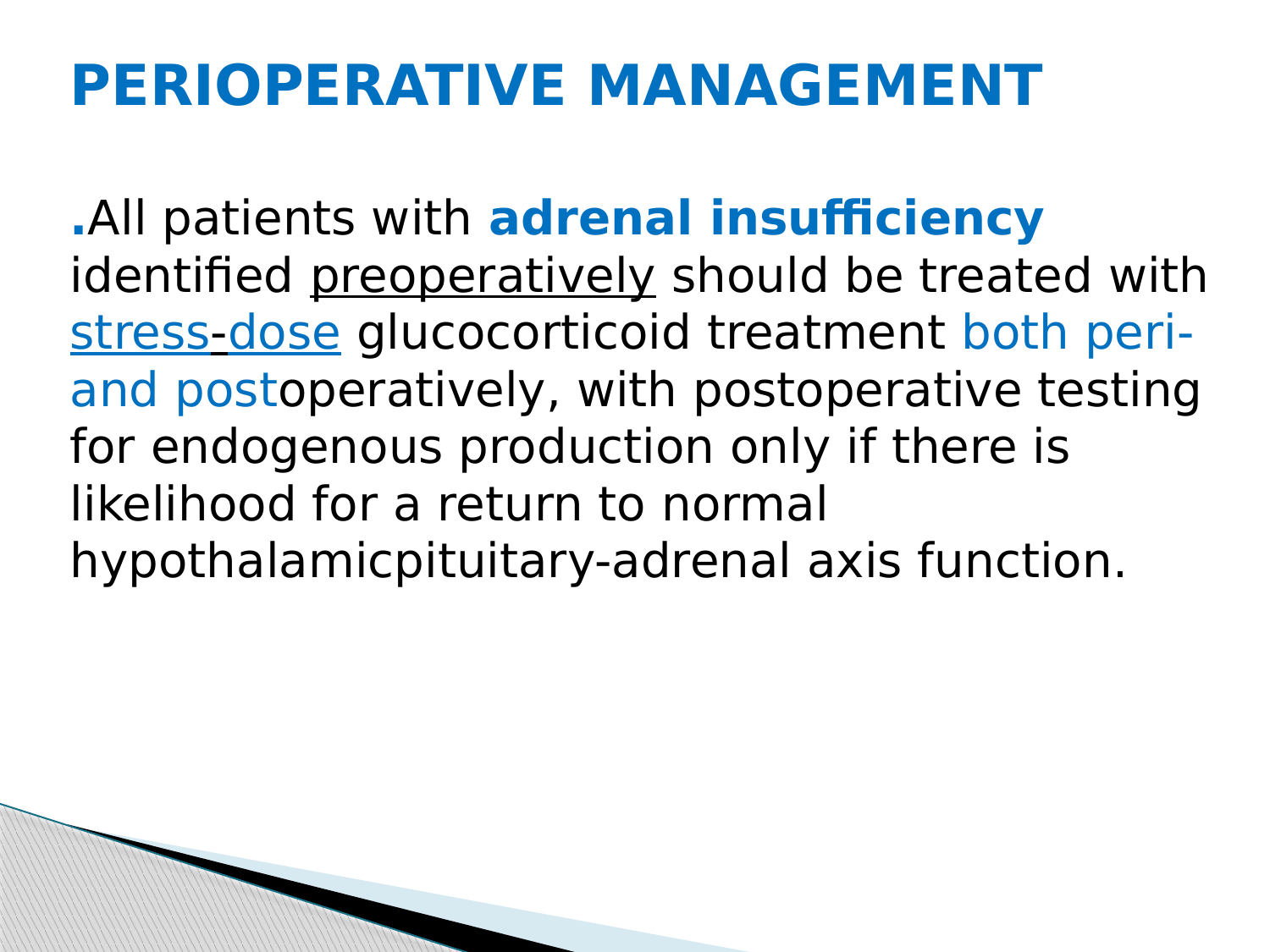

PERIOPERATIVE MANAGEMENT

.All patients with adrenal insufficiency identified preoperatively should be treated with stress-dose glucocorticoid treatment both peri- and postoperatively, with postoperative testing for endogenous production only if there is likelihood for a return to normal hypothalamicpituitary-adrenal axis function.